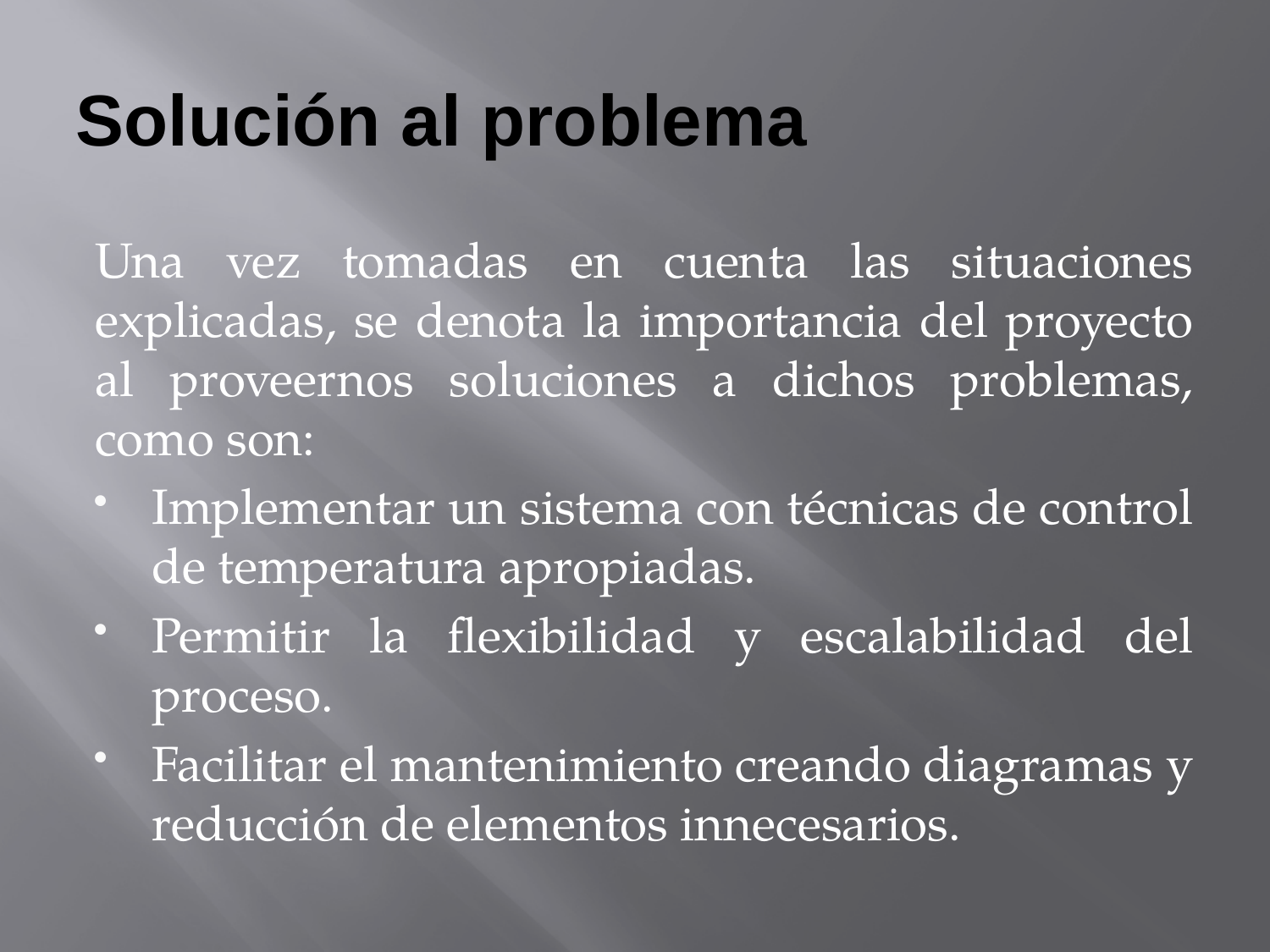

# Solución al problema
Una vez tomadas en cuenta las situaciones explicadas, se denota la importancia del proyecto al proveernos soluciones a dichos problemas, como son:
Implementar un sistema con técnicas de control de temperatura apropiadas.
Permitir la flexibilidad y escalabilidad del proceso.
Facilitar el mantenimiento creando diagramas y reducción de elementos innecesarios.